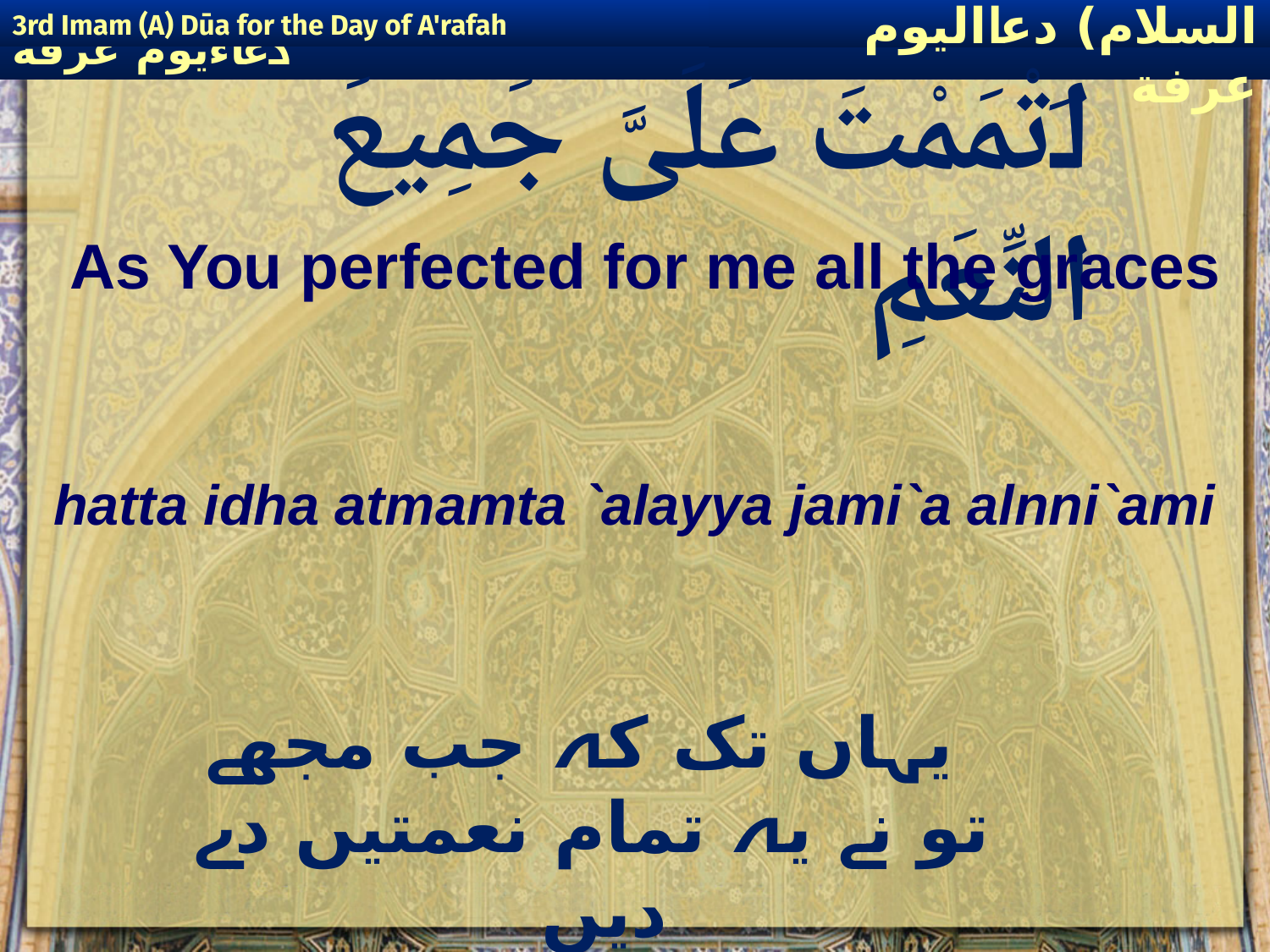

3rd Imam (A) Dūa for the Day of A'rafah
إمام حسين(عليه السلام) دعااليوم عرفة
# حَتَّی إذا اَتْمَمْتَ عَلَیَّ جَمِیعَ النِّعَمِ
As You perfected for me all the graces
hatta idha atmamta `alayya jami`a alnni`ami
 یہاں تک کہ جب مجھے تو نے یہ تمام نعمتیں دے دیں